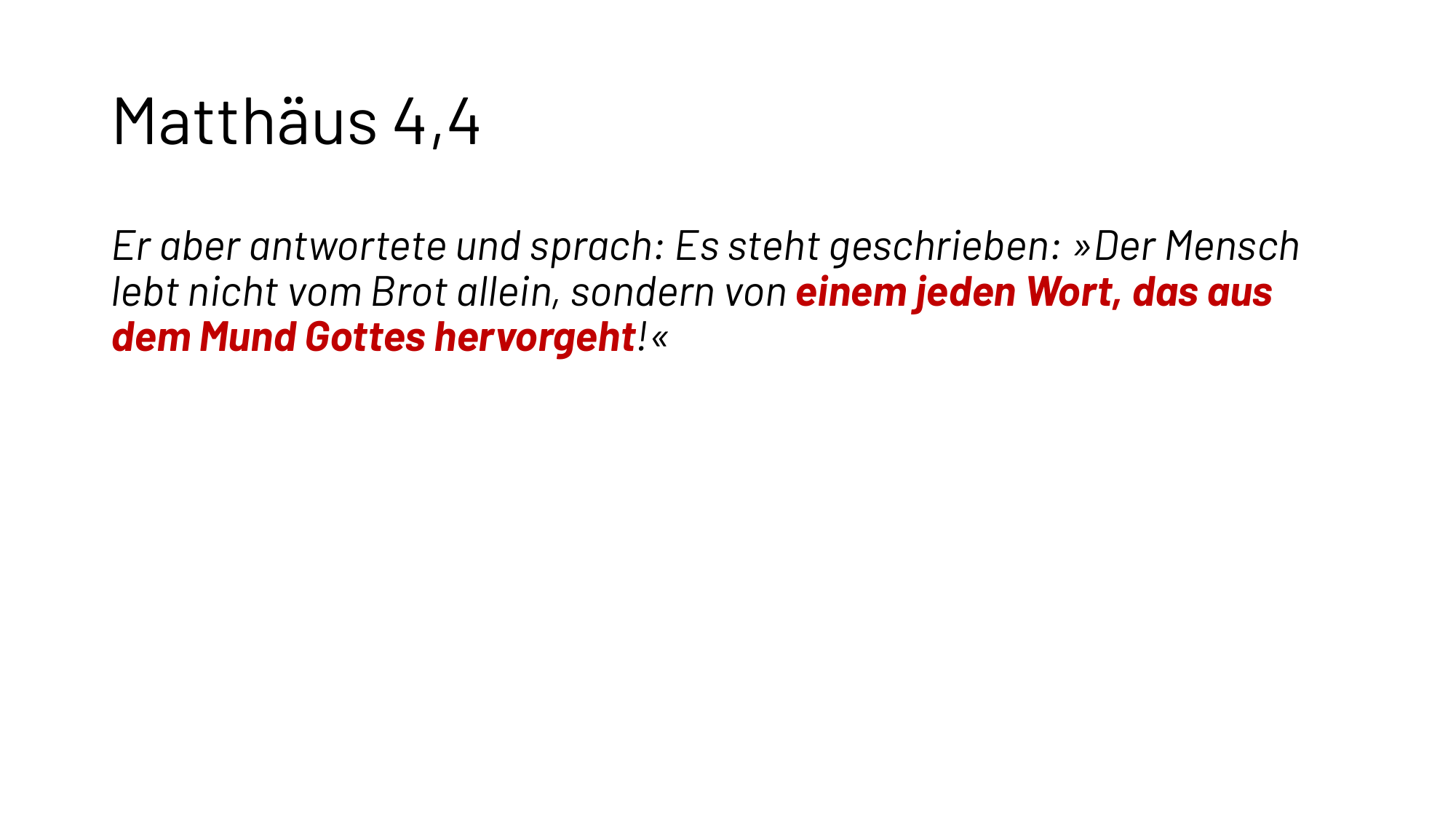

# Matthäus 4,4
Er aber antwortete und sprach: Es steht geschrieben: »Der Mensch lebt nicht vom Brot allein, sondern von einem jeden Wort, das aus dem Mund Gottes hervorgeht!«